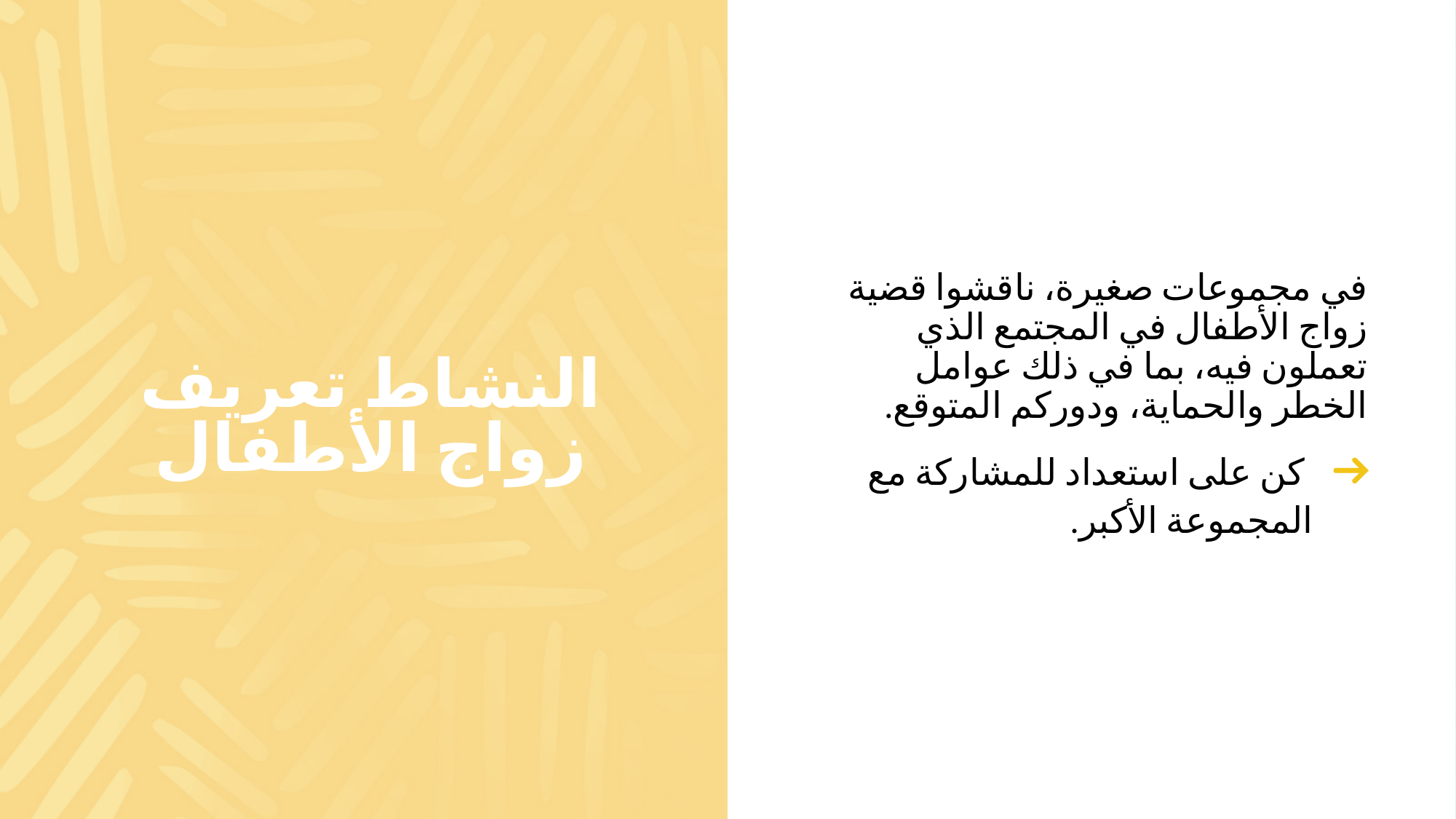

في مجموعات صغيرة، ناقشوا قضية زواج الأطفال في المجتمع الذي تعملون فيه، بما في ذلك عوامل الخطر والحماية، ودوركم المتوقع.
 كن على استعداد للمشاركة مع المجموعة الأكبر.
# النشاط تعريف زواج الأطفال